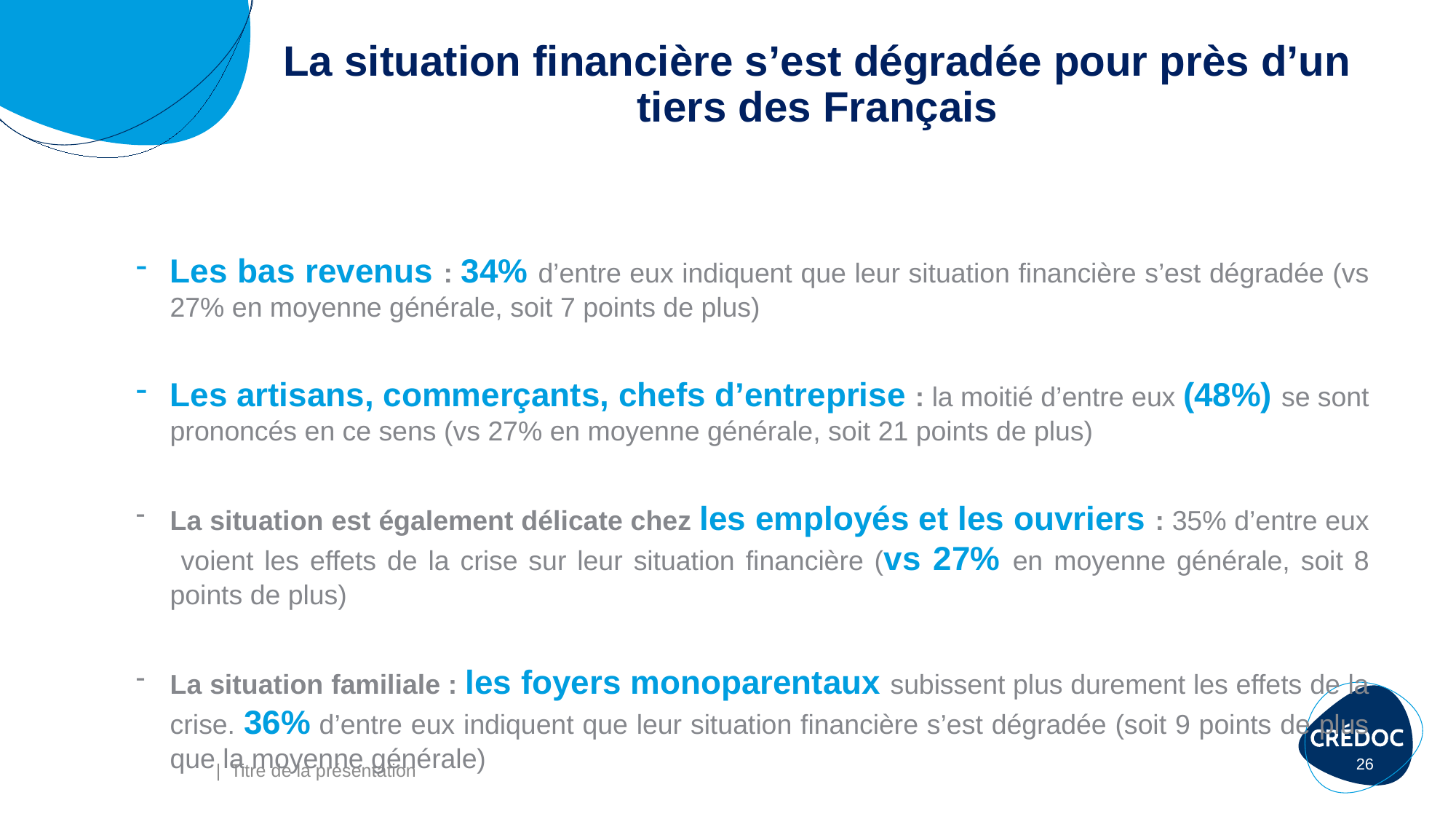

# La situation financière s’est dégradée pour près d’un tiers des Français
Les bas revenus : 34% d’entre eux indiquent que leur situation financière s’est dégradée (vs 27% en moyenne générale, soit 7 points de plus)

Les artisans, commerçants, chefs d’entreprise : la moitié d’entre eux (48%) se sont prononcés en ce sens (vs 27% en moyenne générale, soit 21 points de plus)

La situation est également délicate chez les employés et les ouvriers : 35% d’entre eux  voient les effets de la crise sur leur situation financière (vs 27% en moyenne générale, soit 8 points de plus)

La situation familiale : les foyers monoparentaux subissent plus durement les effets de la crise. 36% d’entre eux indiquent que leur situation financière s’est dégradée (soit 9 points de plus que la moyenne générale)

26
|  Titre de la présentation